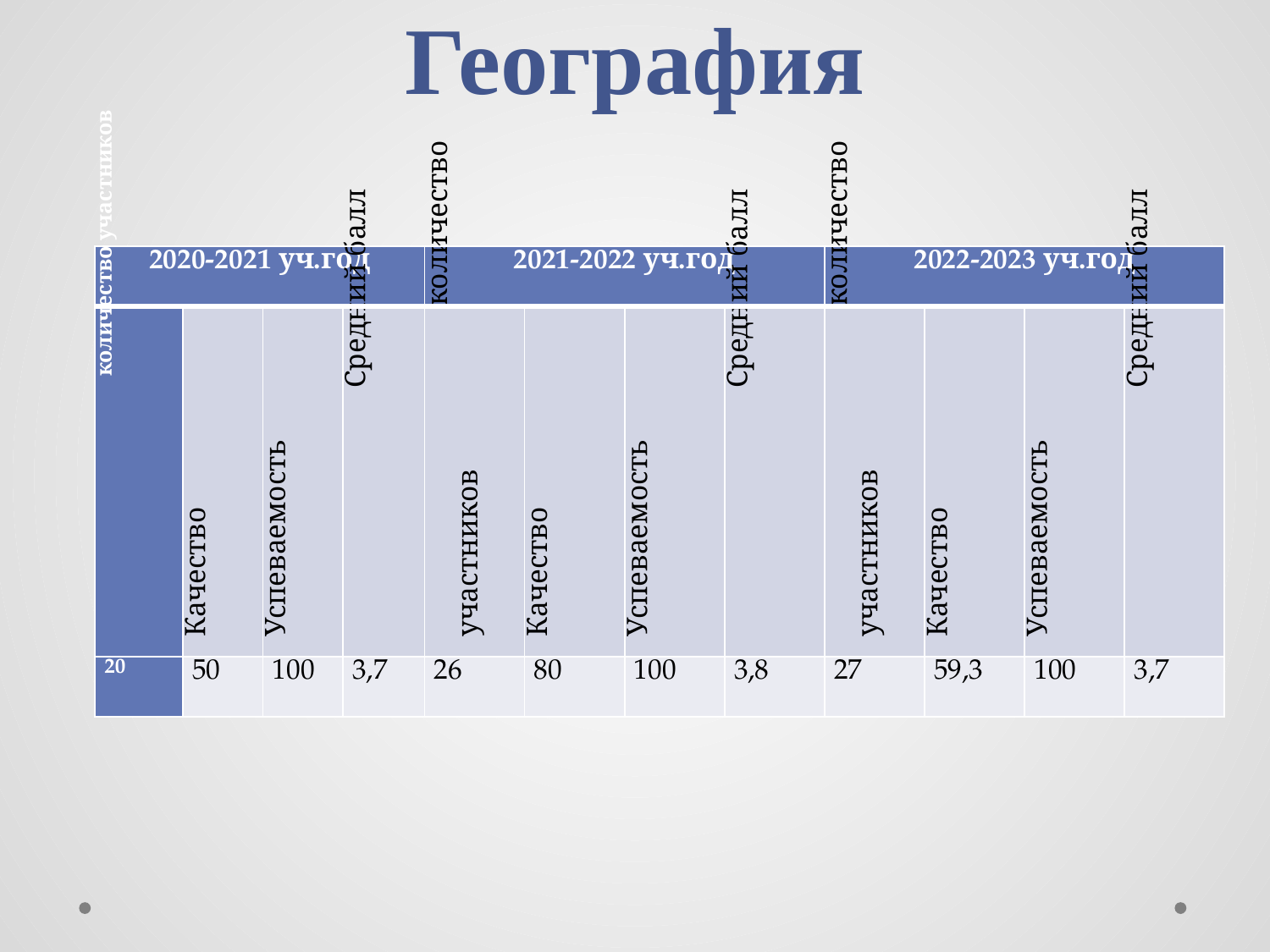

# География
| 2020-2021 уч.год |  |  |  | 2021-2022 уч.год |  |  |  | 2022-2023 уч.год |  |  |  |
| --- | --- | --- | --- | --- | --- | --- | --- | --- | --- | --- | --- |
| количество участников | Качество | Успеваемость | Средний балл | количество участников | Качество | Успеваемость | Средний балл | количество участников | Качество | Успеваемость | Средний балл |
| 20 | 50 | 100 | 3,7 | 26 | 80 | 100 | 3,8 | 27 | 59,3 | 100 | 3,7 |